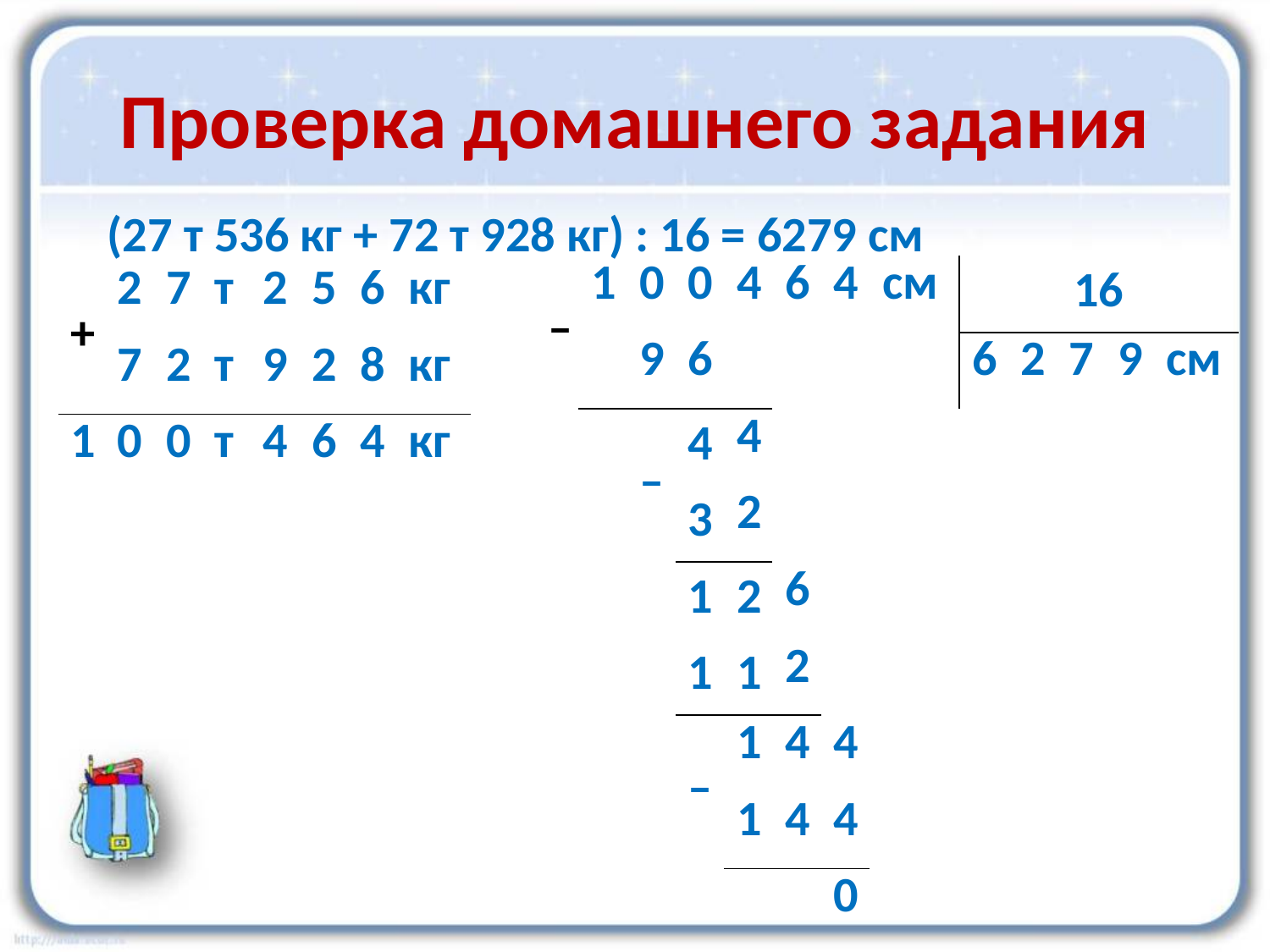

# Проверка домашнего задания
(27 т 536 кг + 72 т 928 кг) : 16 = 6279 см
| – | 1 | 0 | 0 | 4 | 6 | 4 | см |  | 16 |  |  |  |  |
| --- | --- | --- | --- | --- | --- | --- | --- | --- | --- | --- | --- | --- | --- |
|  |  | 9 | 6 |  |  |  |  |  | 6 | 2 | 7 | 9 | см |
|  |  | – | 4 | 4 |  |  |  |  |  |  |  |  |  |
|  |  |  | 3 | 2 |  |  |  |  |  |  |  |  |  |
|  |  |  | 1 | 2 | 6 |  |  |  |  |  |  |  |  |
|  |  |  | 1 | 1 | 2 |  |  |  |  |  |  |  |  |
|  |  |  | – | 1 | 4 | 4 |  |  |  |  |  |  |  |
|  |  |  |  | 1 | 4 | 4 |  |  |  |  |  |  |  |
|  |  |  |  |  |  | 0 |  |  |  |  |  |  |  |
| + | 2 | 7 | т | 2 | 5 | 6 | кг |
| --- | --- | --- | --- | --- | --- | --- | --- |
|  | 7 | 2 | т | 9 | 2 | 8 | кг |
| 1 | 0 | 0 | т | 4 | 6 | 4 | кг |